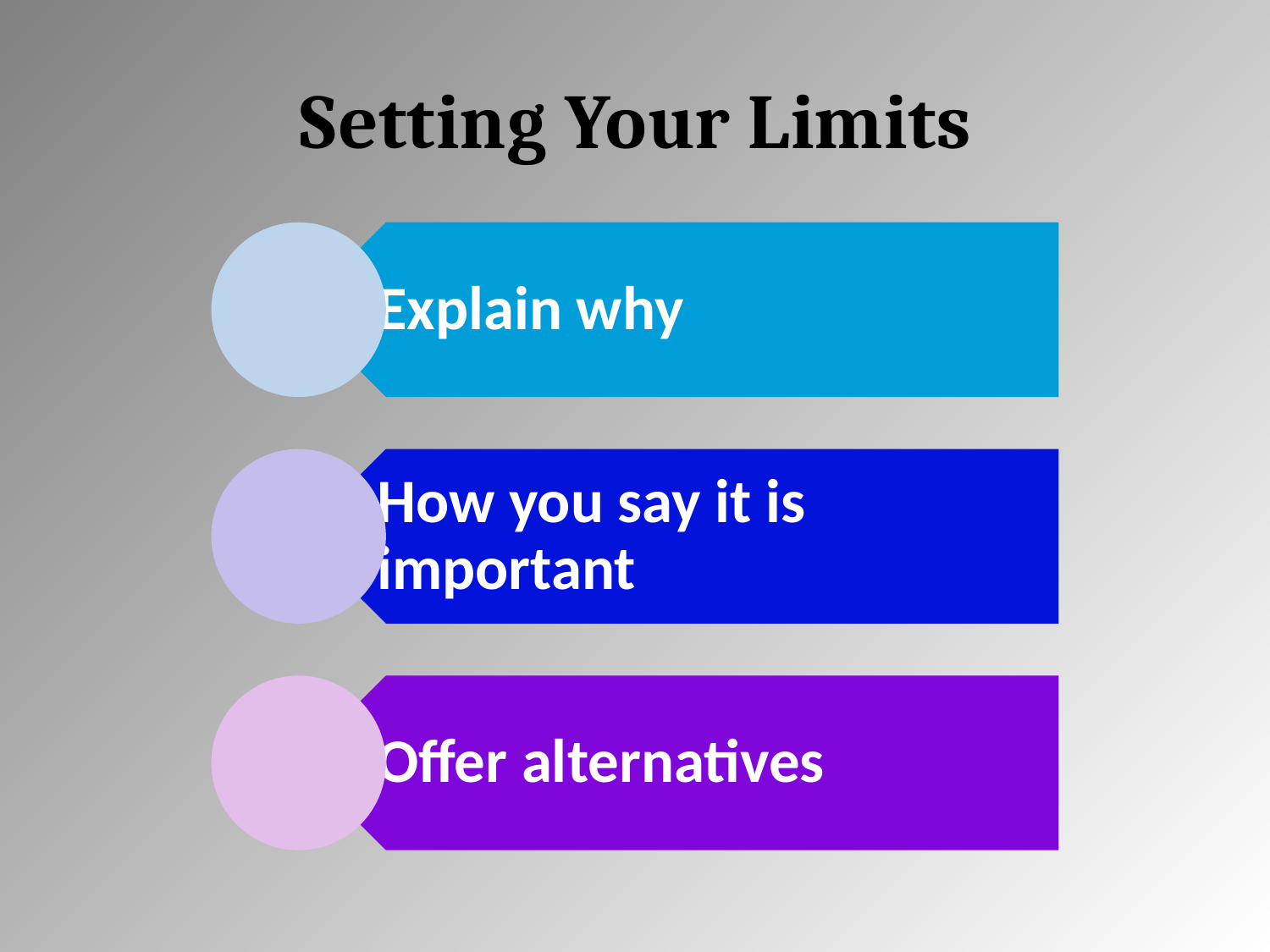

# Setting Your Limits
Explain why
How you say it is important
Offer alternatives